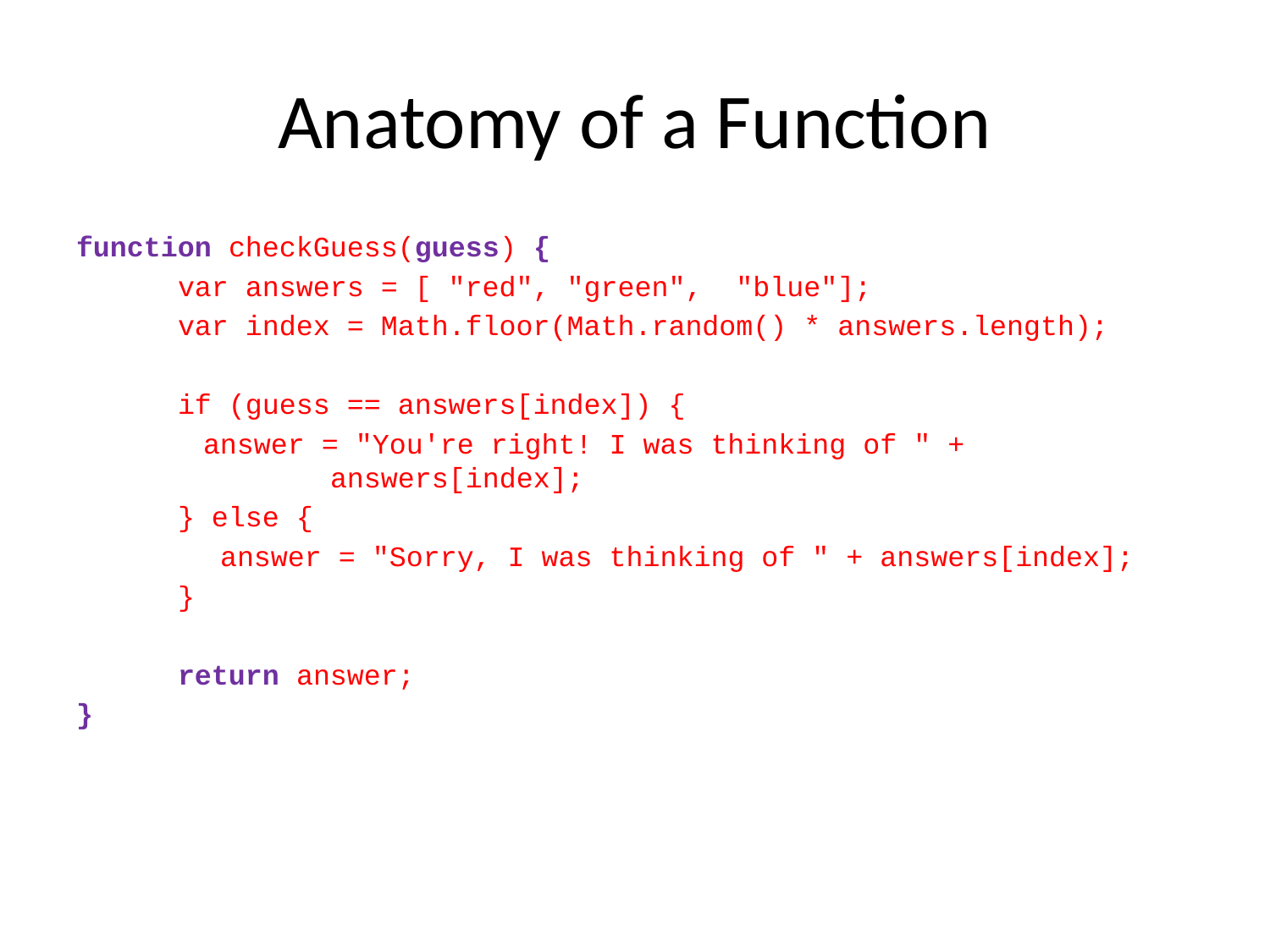

# Anatomy of a Function
function checkGuess(guess) {
      var answers = [ "red", "green",  "blue"];
      var index = Math.floor(Math.random() * answers.length);

      if (guess == answers[index]) {
	answer = "You're right! I was thinking of " + 			answers[index];
      } else {
 	 answer = "Sorry, I was thinking of " + answers[index];
      }

      return answer;
}